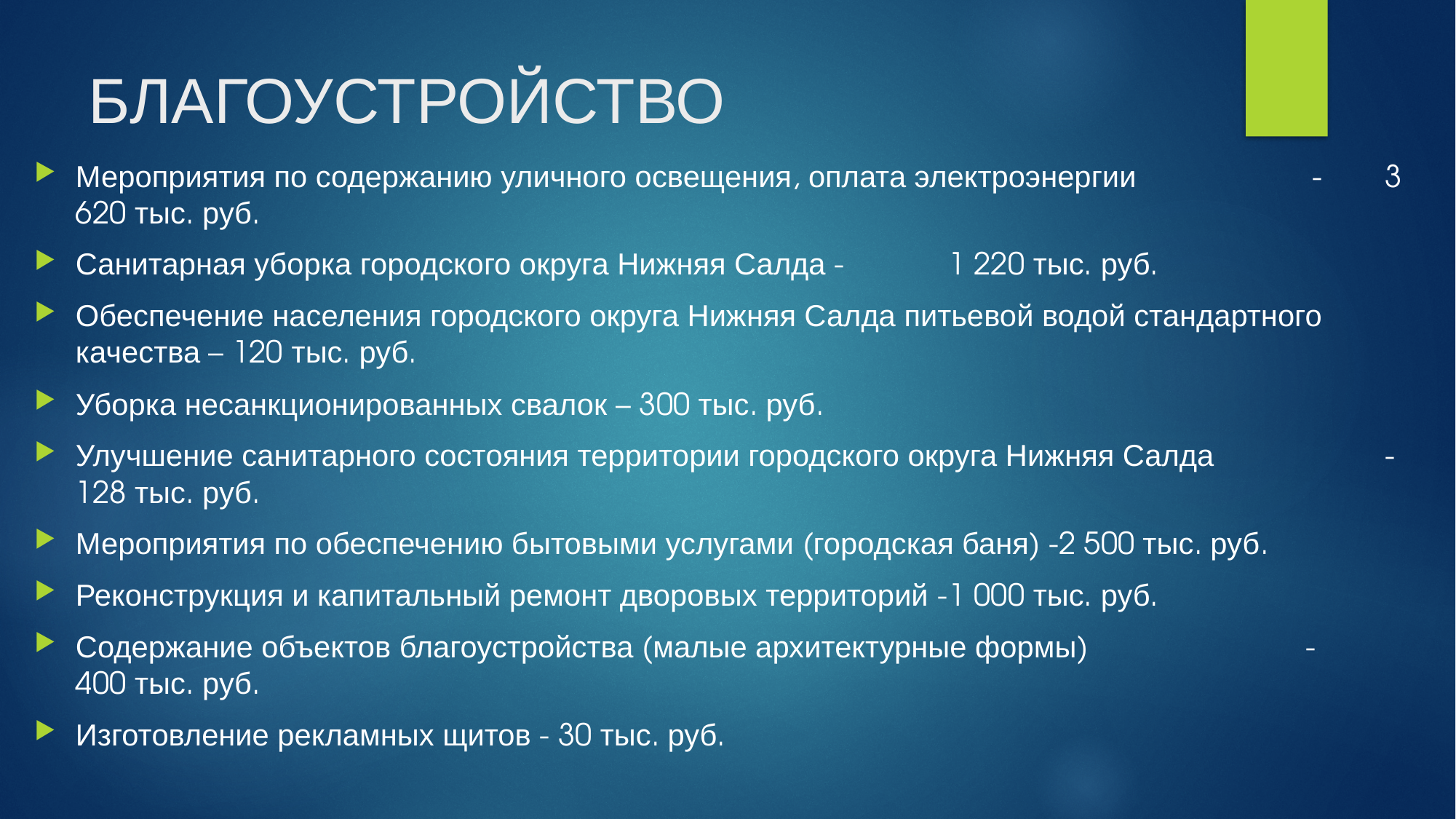

# БЛАГОУСТРОЙСТВО
Мероприятия по содержанию уличного освещения, оплата электроэнергии                     -	3 620 тыс. руб.
Санитарная уборка городского округа Нижняя Салда -	1 220 тыс. руб.
Обеспечение населения городского округа Нижняя Салда питьевой водой стандартного качества – 120 тыс. руб.
Уборка несанкционированных свалок – 300 тыс. руб.
Улучшение санитарного состояния территории городского округа Нижняя Салда         	- 128 тыс. руб.
Мероприятия по обеспечению бытовыми услугами (городская баня) -2 500 тыс. руб.
Реконструкция и капитальный ремонт дворовых территорий -	1 000 тыс. руб.
Содержание объектов благоустройства (малые архитектурные формы)                          -	400 тыс. руб.
Изготовление рекламных щитов - 30 тыс. руб.